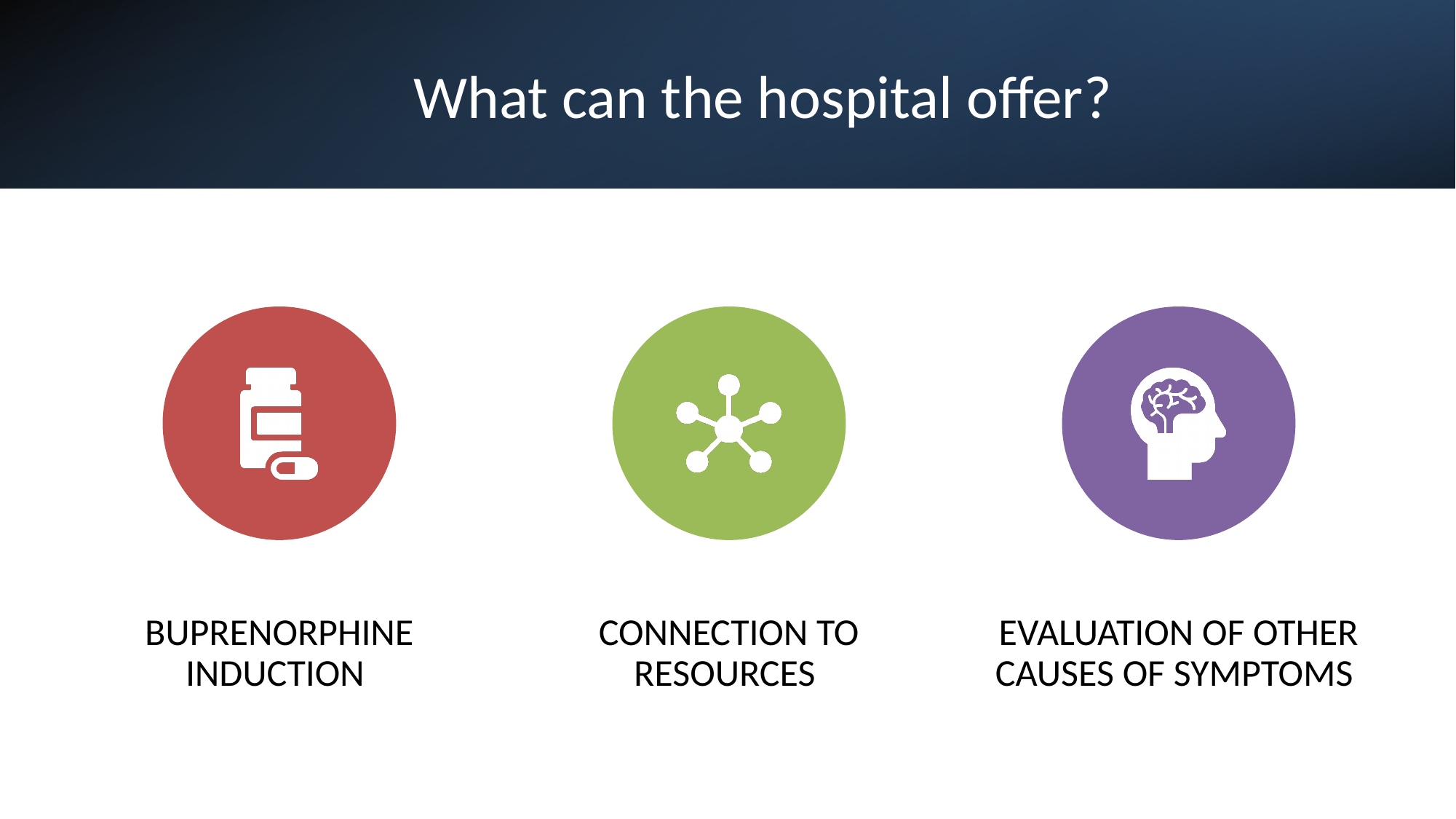

# What can the hospital offer?
Buprenorphine induction
Connection to resources
Evaluation of other causes of symptoms